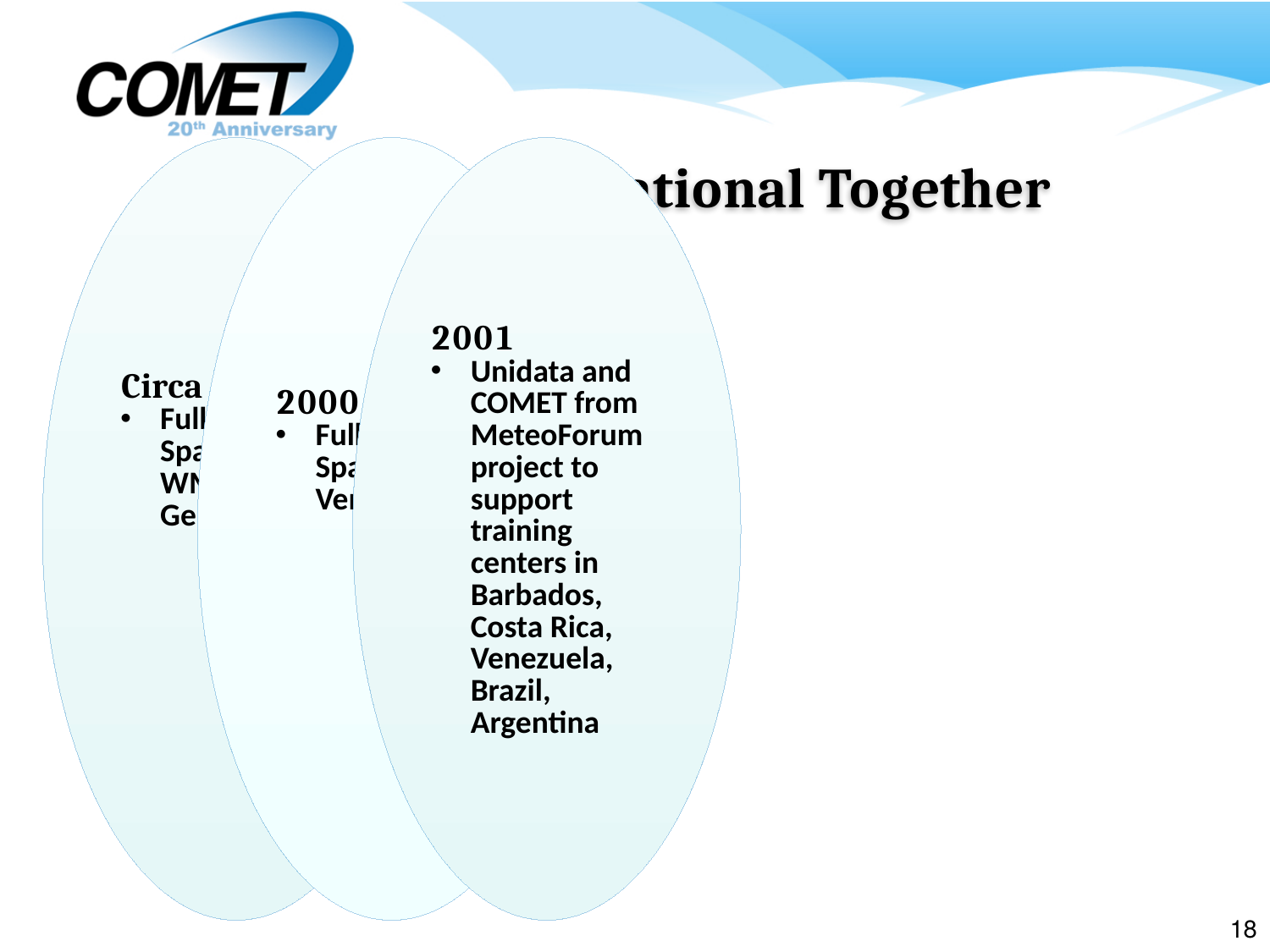

Circa 1998
2000
2001
And Go International Together
18